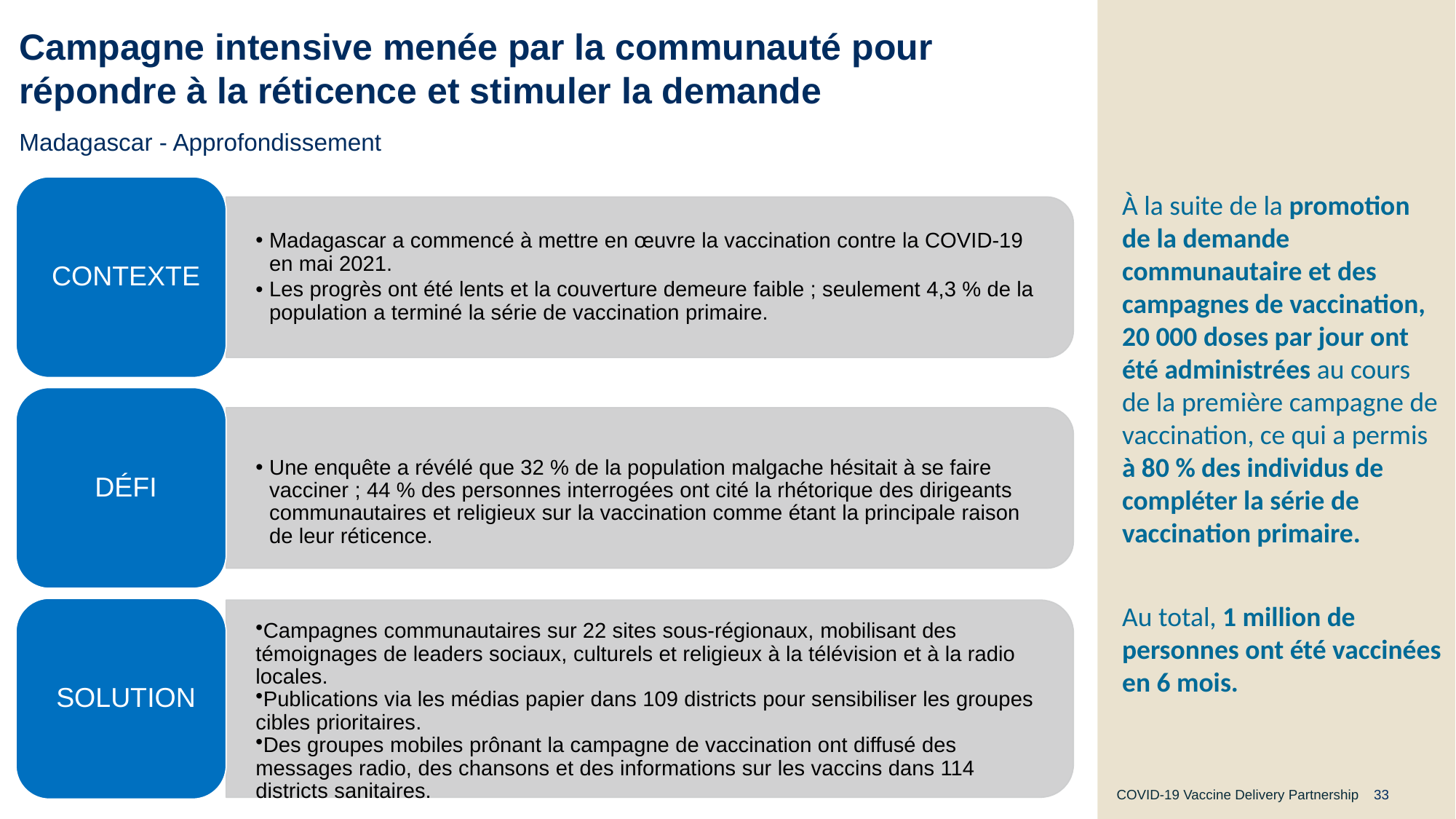

# Campagne intensive menée par la communauté pour répondre à la réticence et stimuler la demande

Madagascar - Approfondissement
À la suite de la promotion de la demande communautaire et des campagnes de vaccination, 20 000 doses par jour ont été administrées au cours de la première campagne de vaccination, ce qui a permis à 80 % des individus de compléter la série de vaccination primaire.

Au total, 1 million de personnes ont été vaccinées en 6 mois.
Madagascar a commencé à mettre en œuvre la vaccination contre la COVID-19 en mai 2021.
Les progrès ont été lents et la couverture demeure faible ; seulement 4,3 % de la population a terminé la série de vaccination primaire.
CONTEXTE

Une enquête a révélé que 32 % de la population malgache hésitait à se faire vacciner ; 44 % des personnes interrogées ont cité la rhétorique des dirigeants communautaires et religieux sur la vaccination comme étant la principale raison de leur réticence.
DÉFI

Campagnes communautaires sur 22 sites sous-régionaux, mobilisant des témoignages de leaders sociaux, culturels et religieux à la télévision et à la radio locales.
Publications via les médias papier dans 109 districts pour sensibiliser les groupes cibles prioritaires.
Des groupes mobiles prônant la campagne de vaccination ont diffusé des messages radio, des chansons et des informations sur les vaccins dans 114 districts sanitaires.
SOLUTION